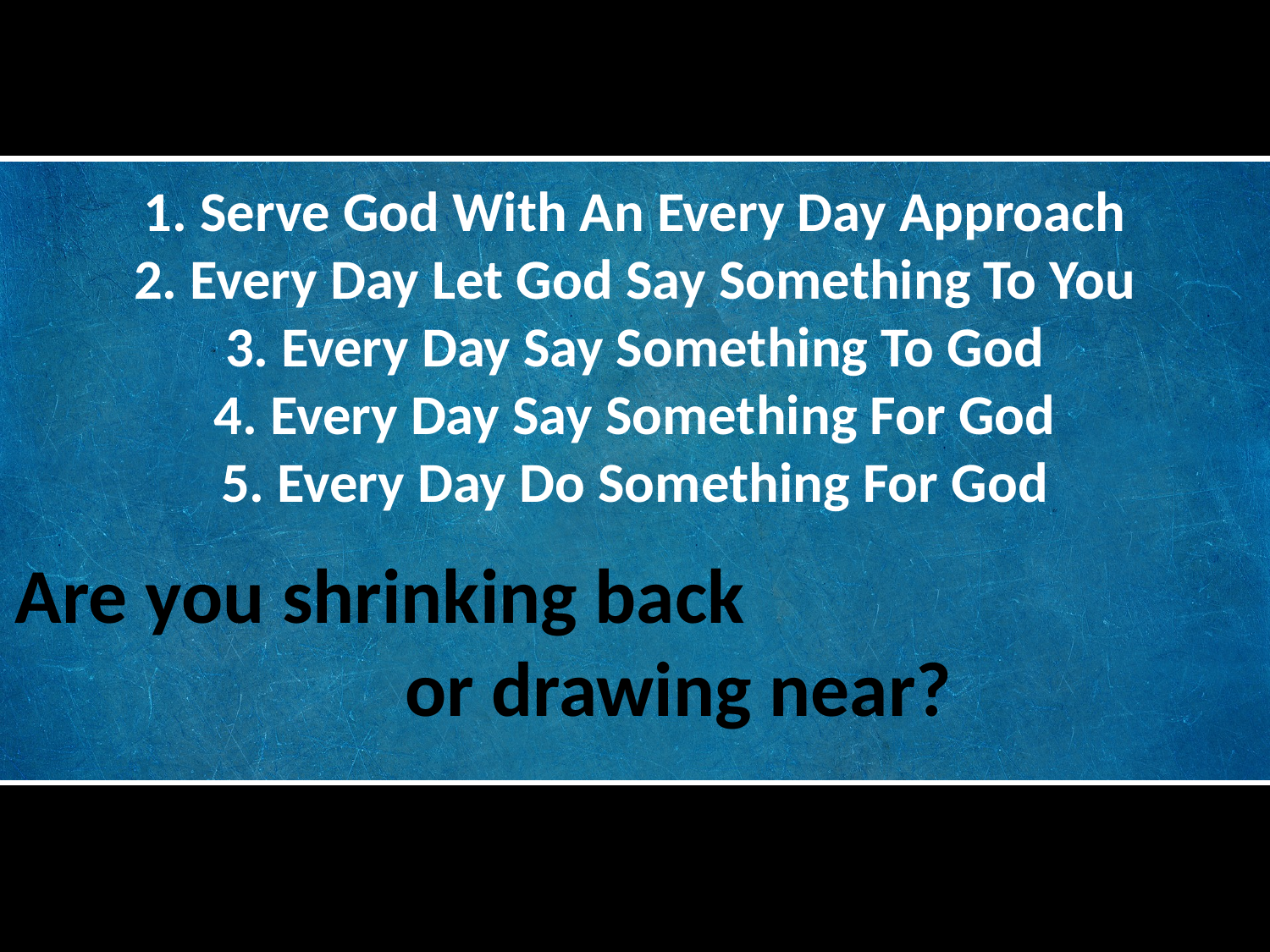

Conclusion
1. Serve God With An Every Day Approach
2. Every Day Let God Say Something To You
3. Every Day Say Something To God
4. Every Day Say Something For God
5. Every Day Do Something For God
Are you shrinking back                                   or drawing near?

How To Prevent Shrinking Back